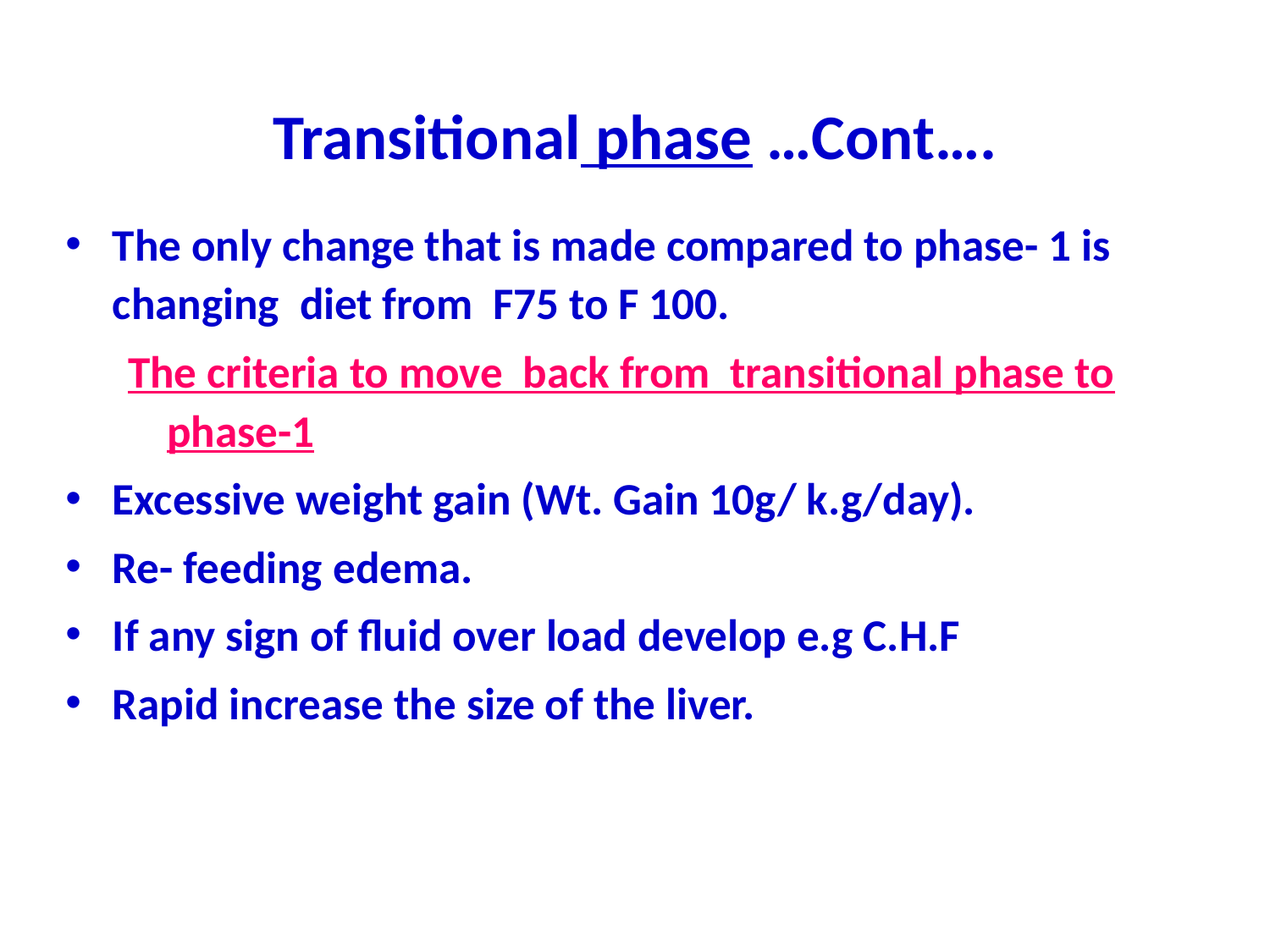

# Transitional phase …Cont….

The only change that is made compared to phase- 1 is changing  diet from  F75 to F 100.
The criteria to move  back from  transitional phase to phase-1
Excessive weight gain (Wt. Gain 10g/ k.g/day).
Re- feeding edema.
If any sign of fluid over load develop e.g C.H.F
Rapid increase the size of the liver.